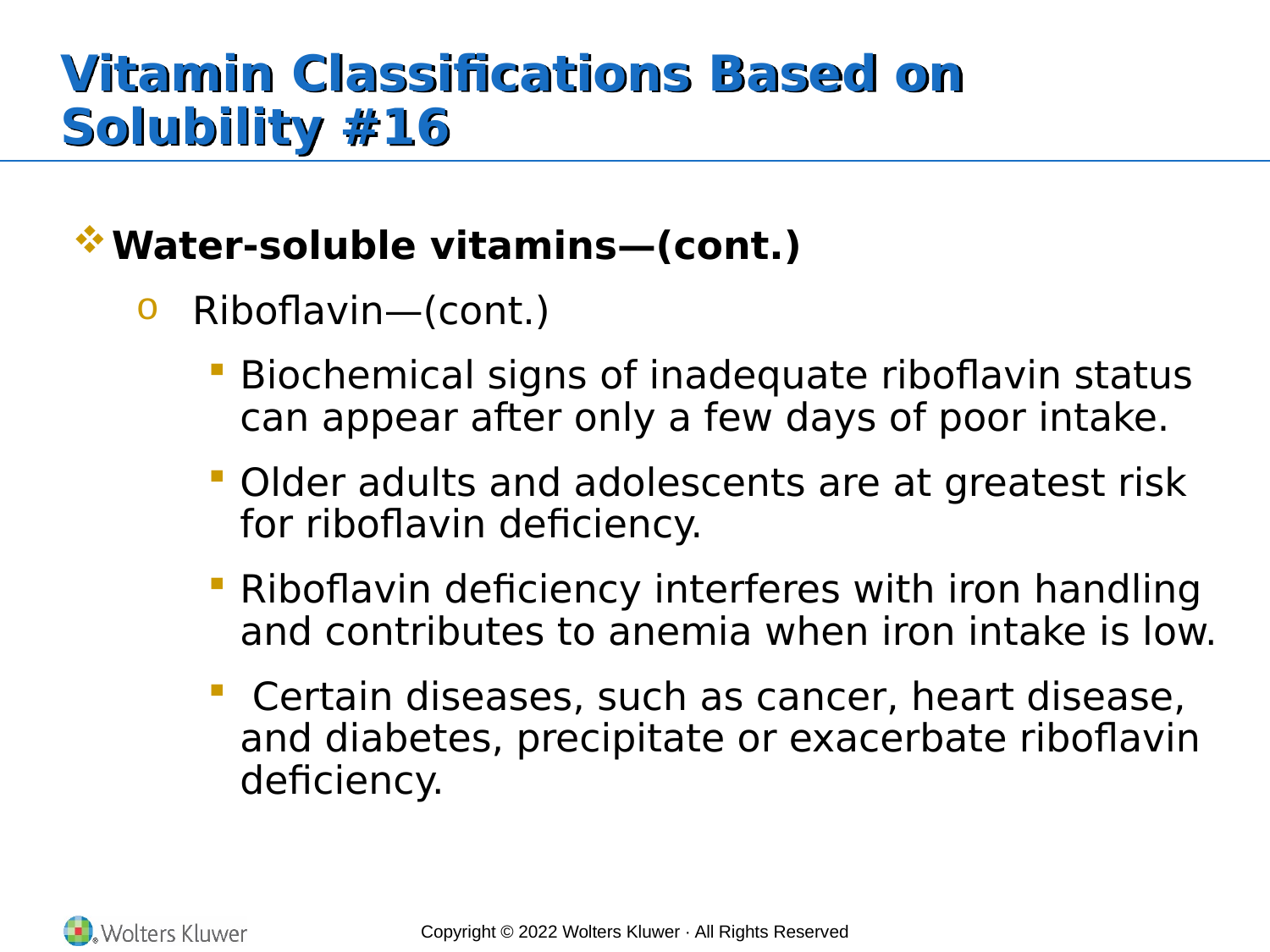

# Vitamin Classifications Based on Solubility #16
Water-soluble vitamins—(cont.)
Riboflavin—(cont.)
Biochemical signs of inadequate riboflavin status can appear after only a few days of poor intake.
Older adults and adolescents are at greatest risk for riboflavin deficiency.
Riboflavin deficiency interferes with iron handling and contributes to anemia when iron intake is low.
 Certain diseases, such as cancer, heart disease, and diabetes, precipitate or exacerbate riboflavin deficiency.